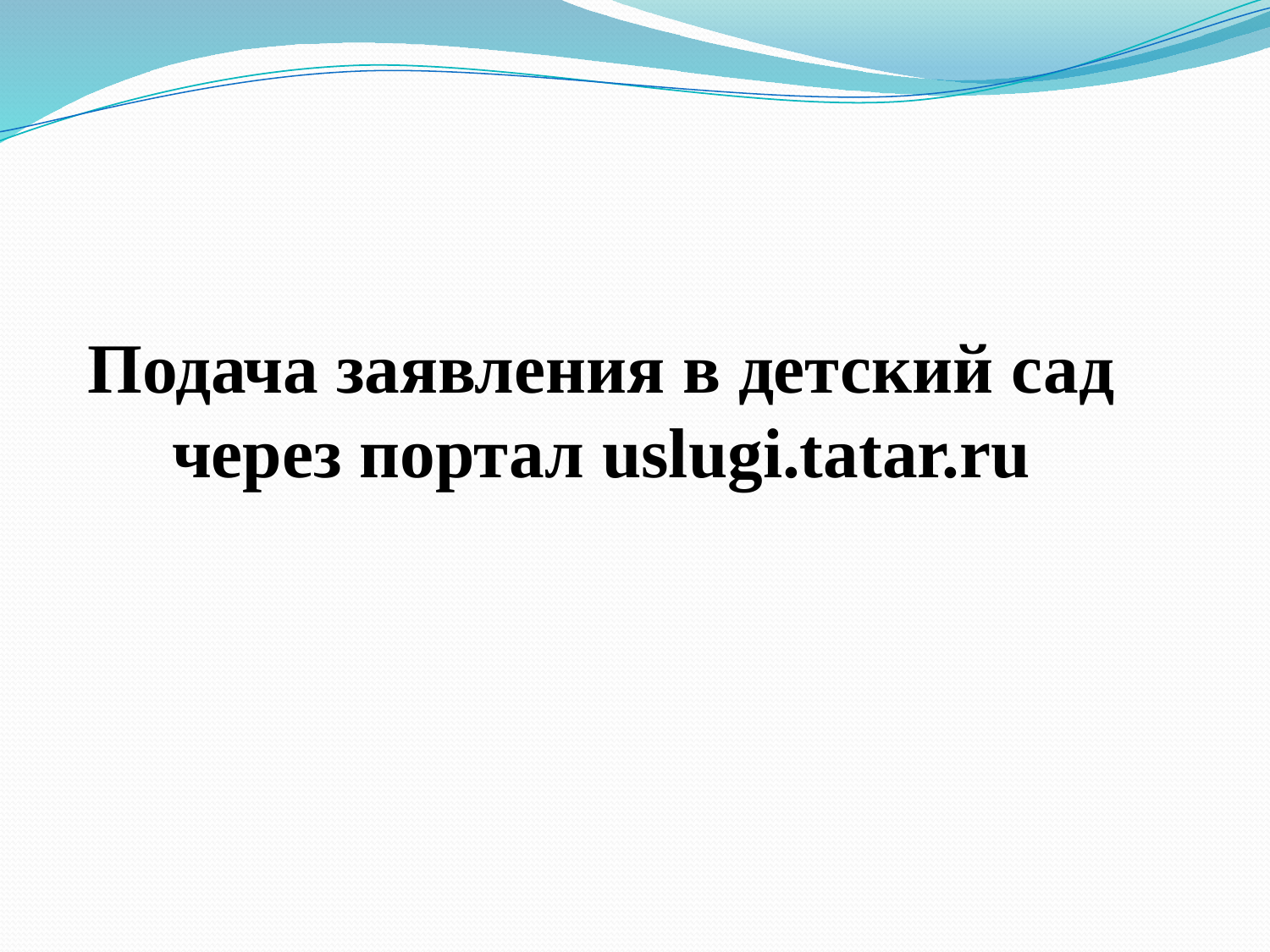

Подача заявления в детский сад
через портал uslugi.tatar.ru